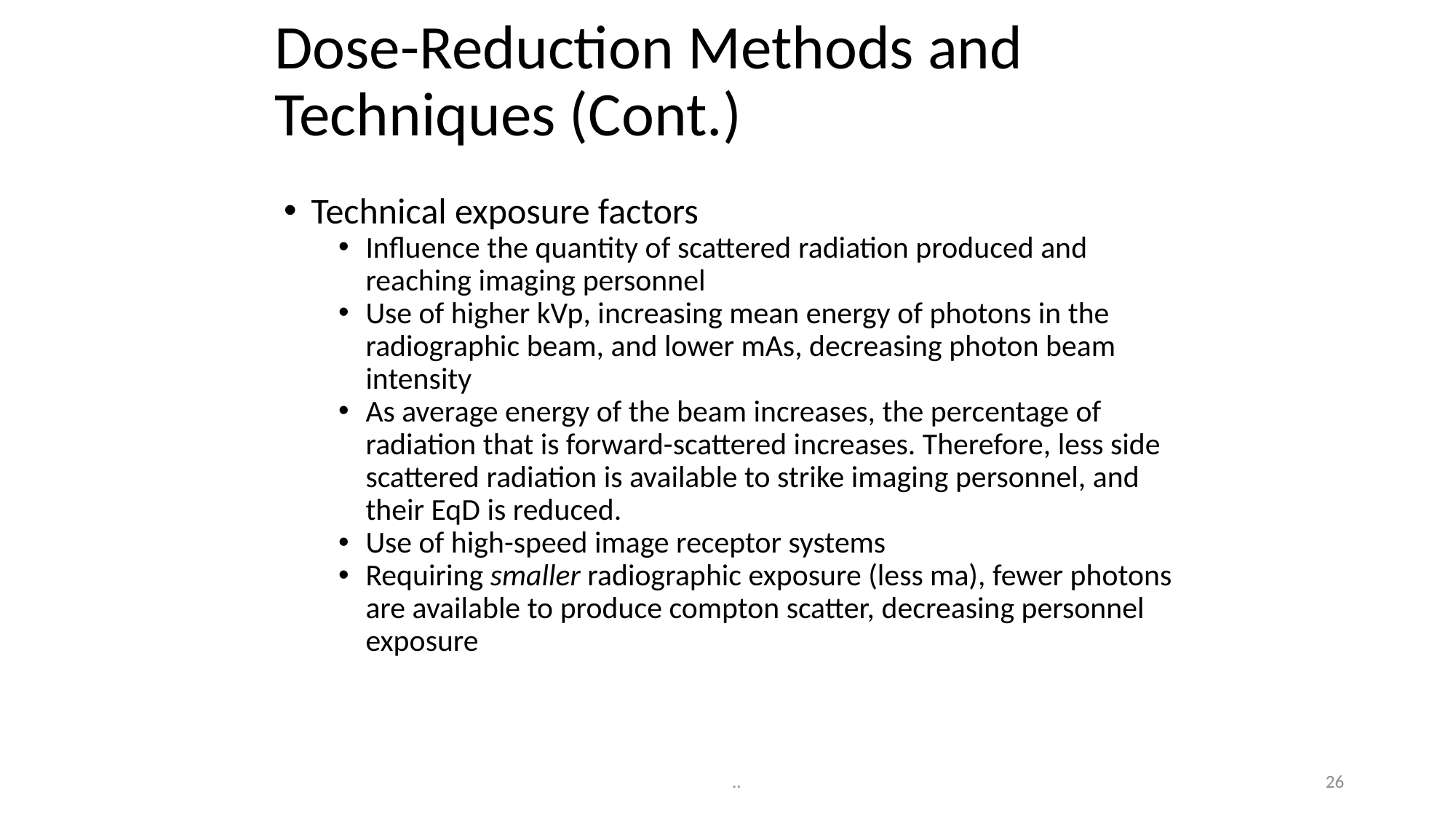

# Dose-Reduction Methods and Techniques (Cont.)
Technical exposure factors
Influence the quantity of scattered radiation produced and reaching imaging personnel
Use of higher kVp, increasing mean energy of photons in the radiographic beam, and lower mAs, decreasing photon beam intensity
As average energy of the beam increases, the percentage of  radiation that is forward-scattered increases. Therefore, less side scattered radiation is available to strike imaging personnel, and their EqD is reduced.
Use of high-speed image receptor systems
Requiring smaller radiographic exposure (less ma), fewer photons are available to produce compton scatter, decreasing personnel exposure
26
..